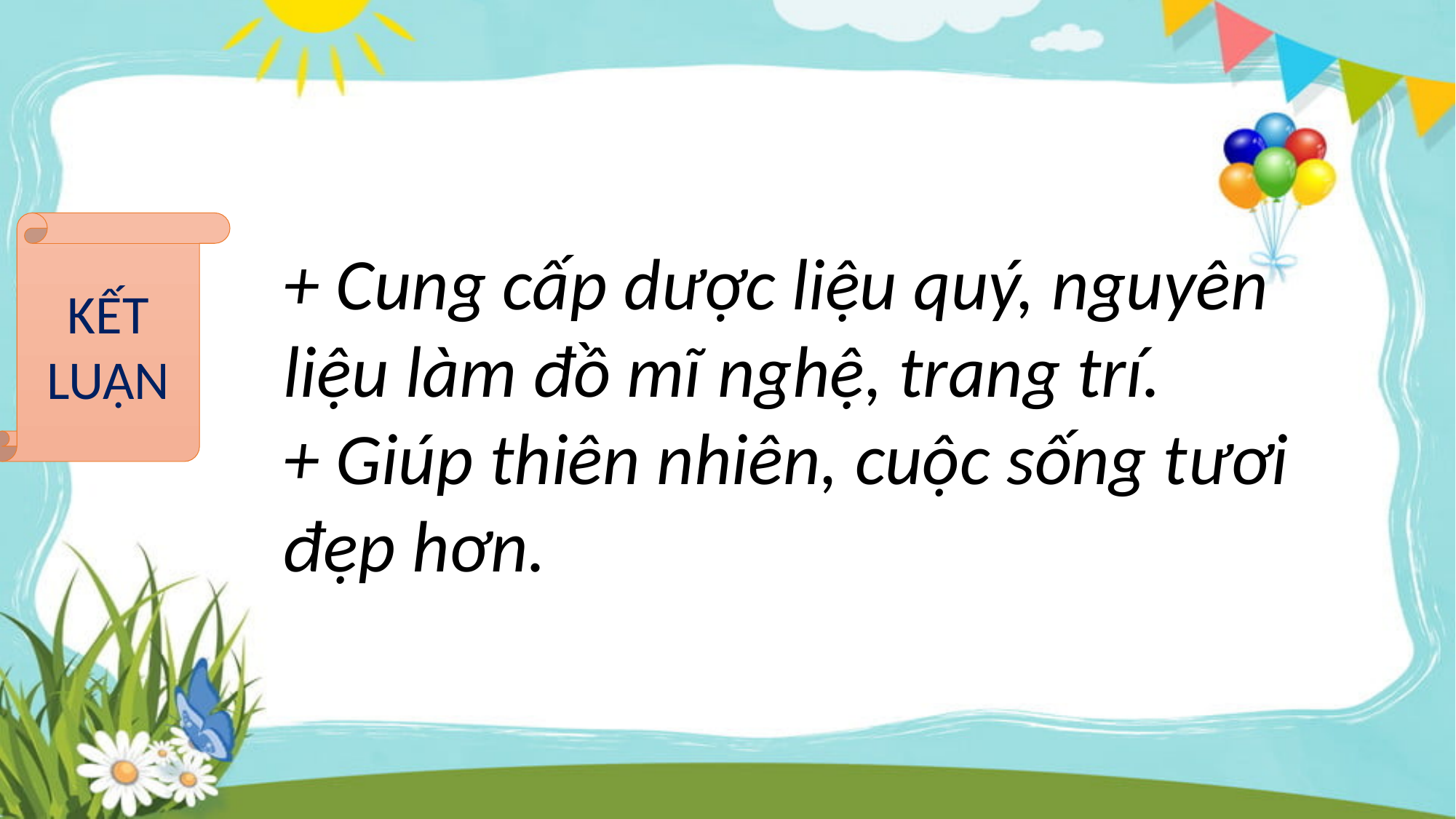

KẾT LUẬN
+ Cung cấp dược liệu quý, nguyên liệu làm đồ mĩ nghệ, trang trí.
+ Giúp thiên nhiên, cuộc sống tươi đẹp hơn.